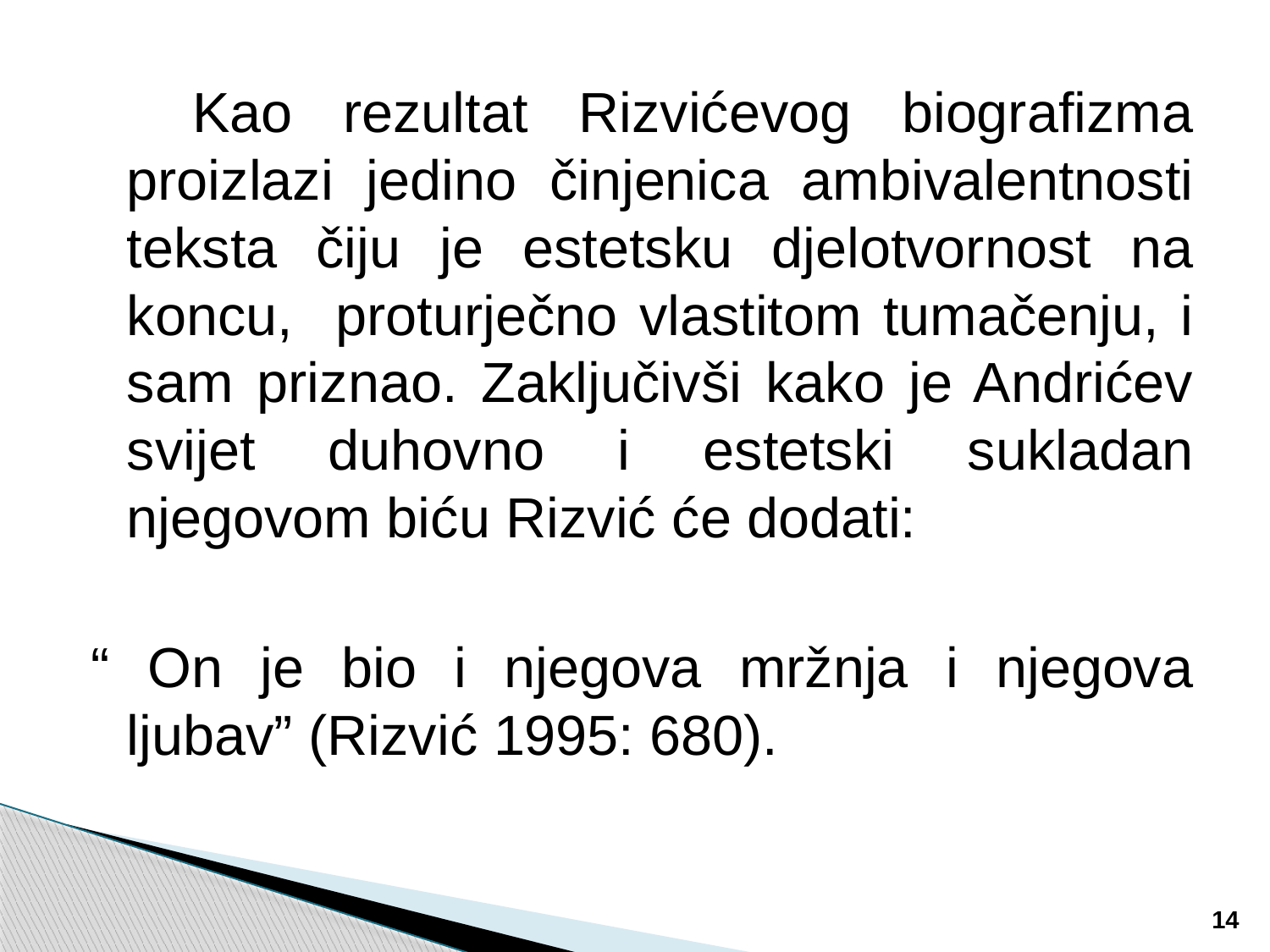

Kao rezultat Rizvićevog biografizma proizlazi jedino činjenica ambivalentnosti teksta čiju je estetsku djelotvornost na koncu,  proturječno vlastitom tumačenju, i sam priznao. Zaključivši kako je Andrićev svijet duhovno i estetski sukladan njegovom biću Rizvić će dodati:

“ On je bio i njegova mržnja i njegova ljubav” (Rizvić 1995: 680).

14